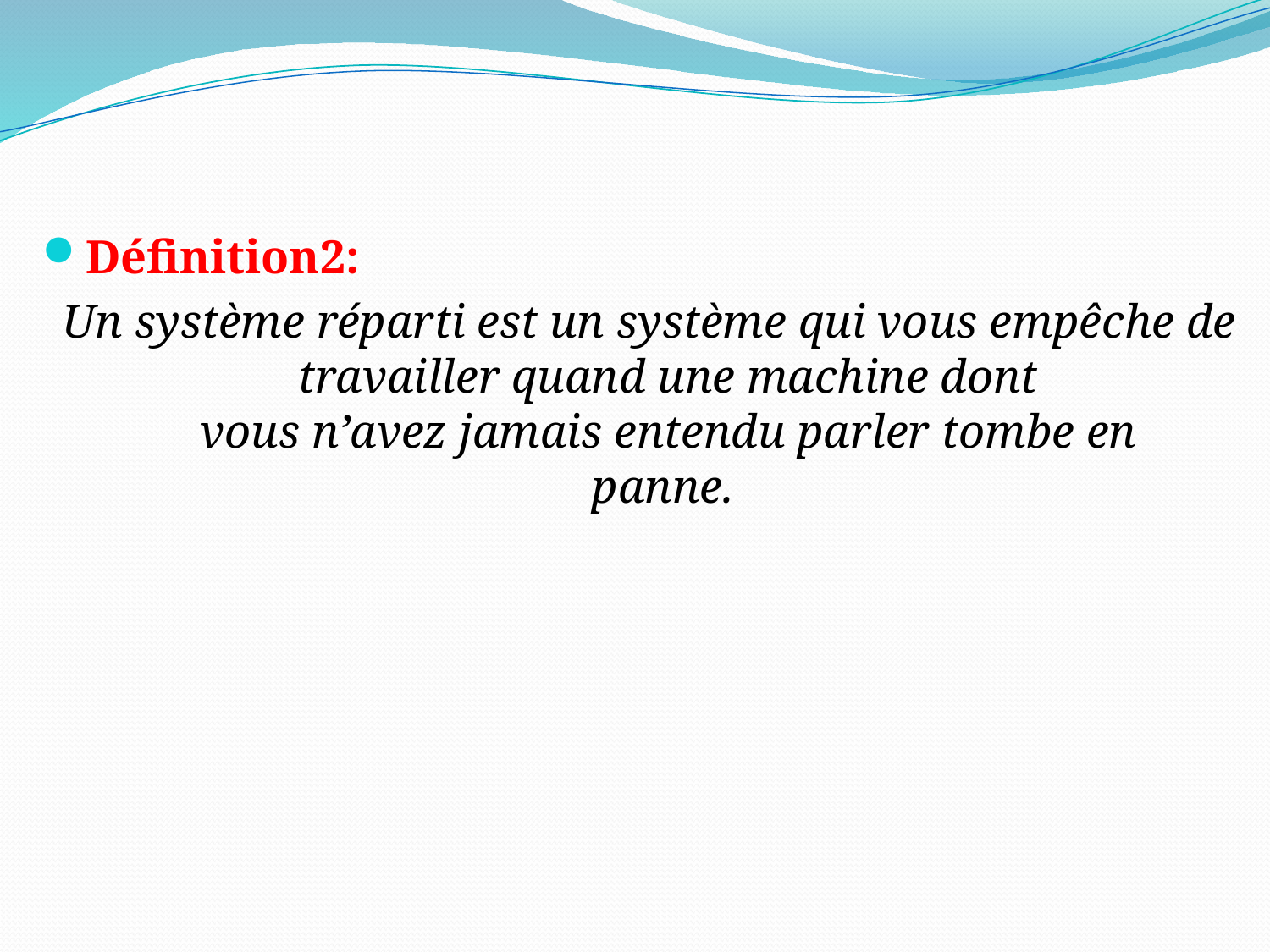

#
Définition2:
Un système réparti est un système qui vous empêche de travailler quand une machine dont
vous n’avez jamais entendu parler tombe en
panne.